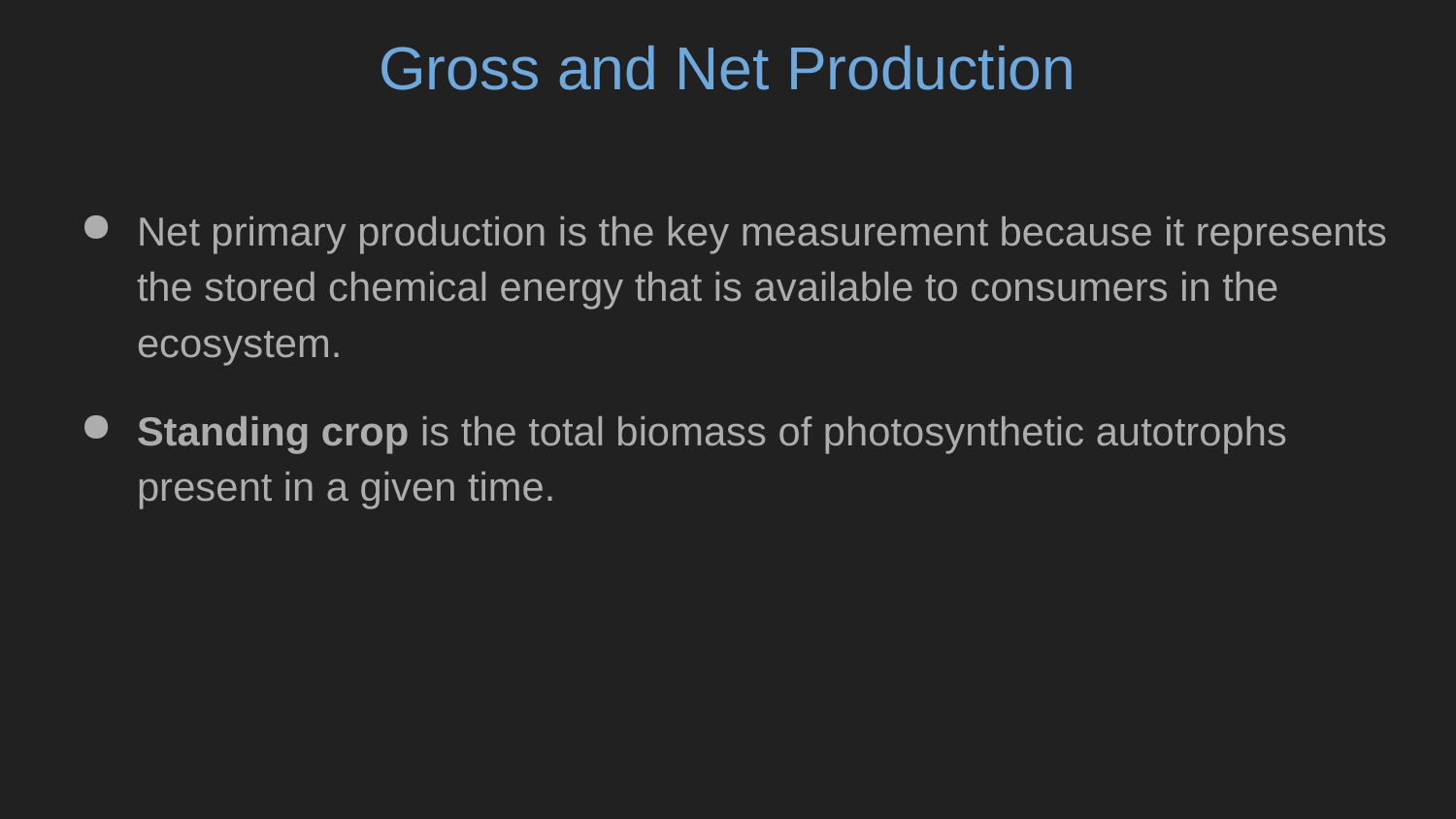

# Gross and Net Production
Net primary production is the key measurement because it represents the stored chemical energy that is available to consumers in the ecosystem.
Standing crop is the total biomass of photosynthetic autotrophs present in a given time.